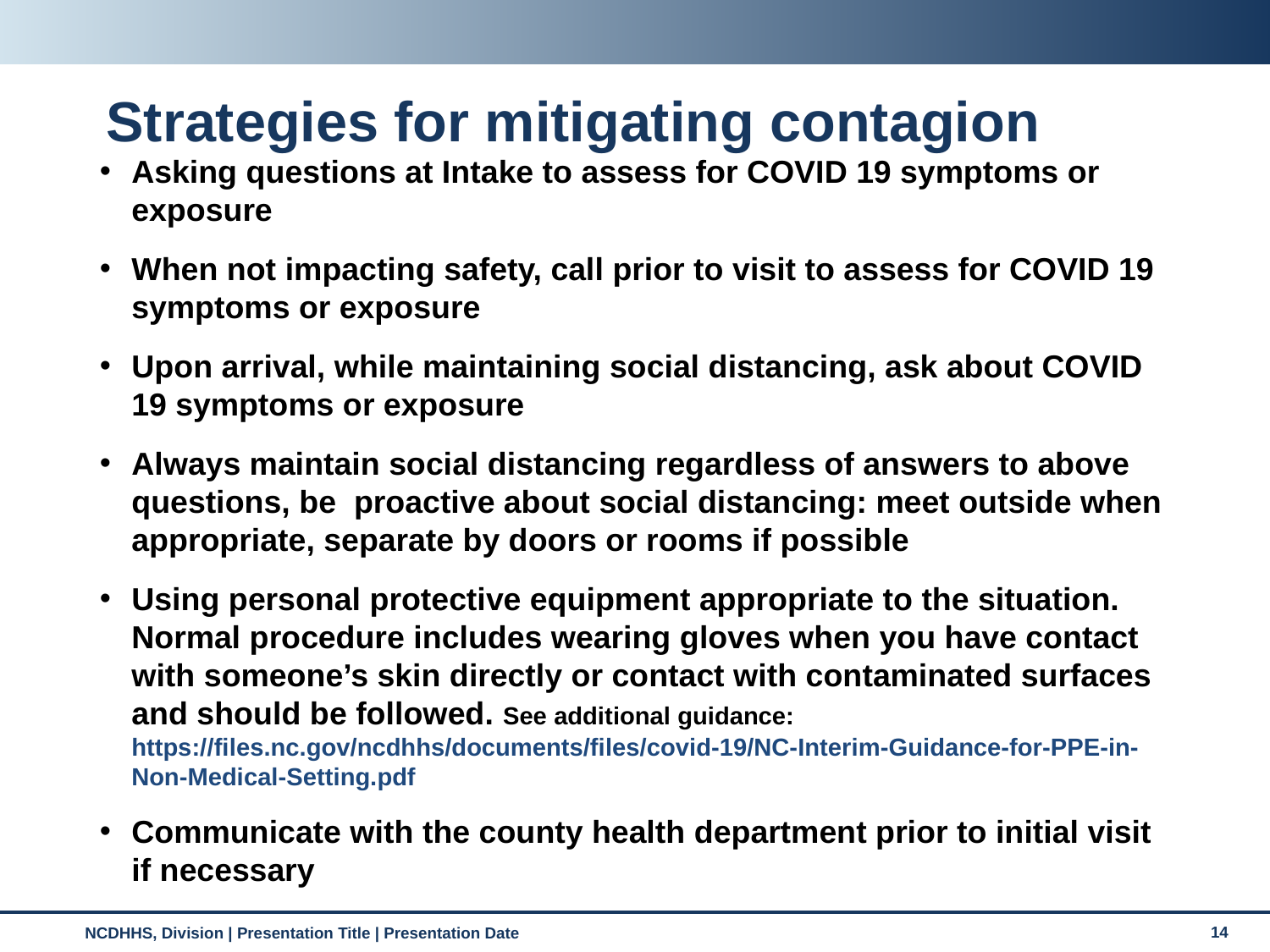

# Strategies for mitigating contagion
Asking questions at Intake to assess for COVID 19 symptoms or exposure
When not impacting safety, call prior to visit to assess for COVID 19 symptoms or exposure
Upon arrival, while maintaining social distancing, ask about COVID 19 symptoms or exposure
Always maintain social distancing regardless of answers to above questions, be  proactive about social distancing: meet outside when appropriate, separate by doors or rooms if possible
Using personal protective equipment appropriate to the situation. Normal procedure includes wearing gloves when you have contact with someone’s skin directly or contact with contaminated surfaces and should be followed. See additional guidance: https://files.nc.gov/ncdhhs/documents/files/covid-19/NC-Interim-Guidance-for-PPE-in-Non-Medical-Setting.pdf
Communicate with the county health department prior to initial visit if necessary